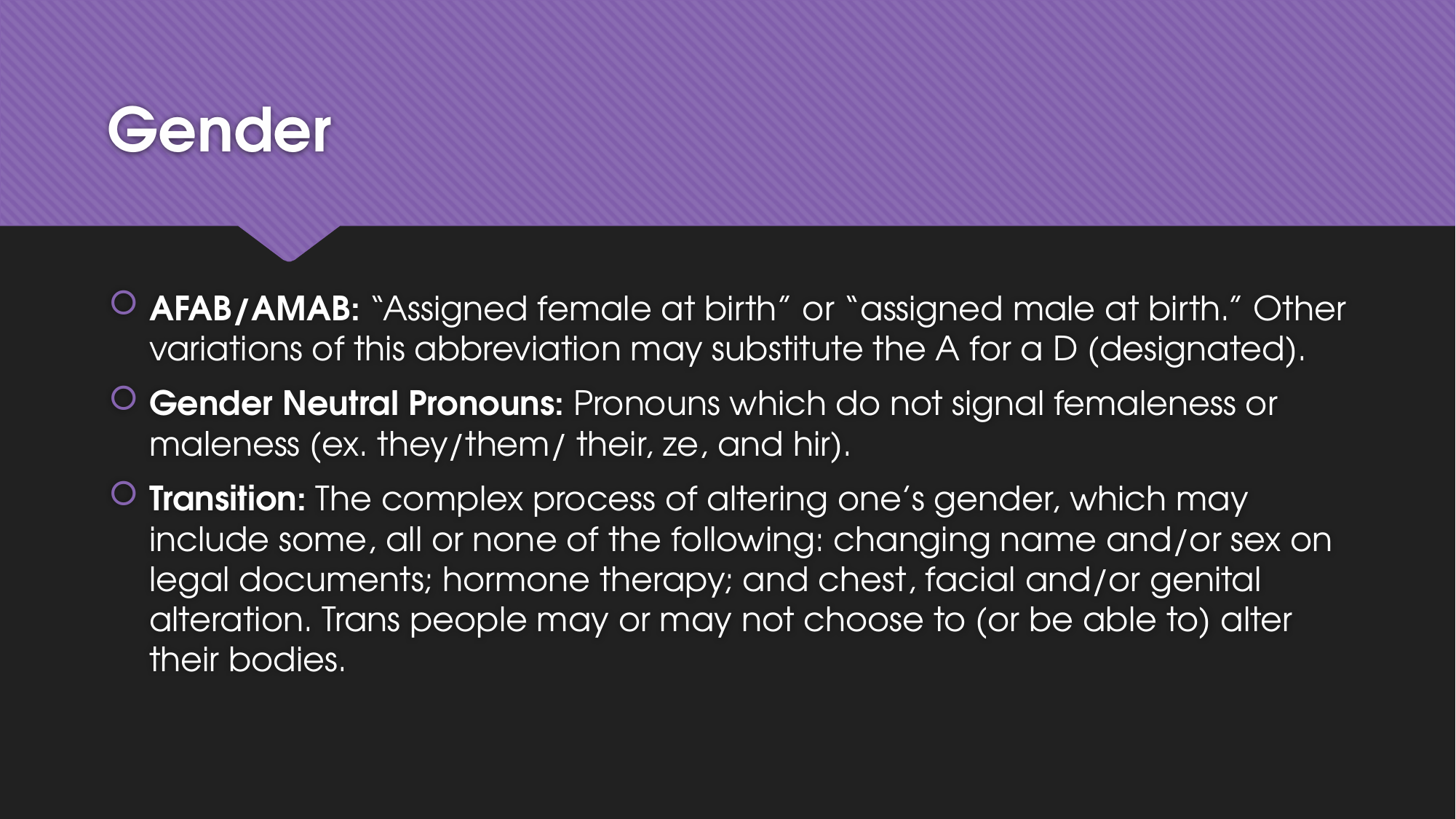

# Gender
AFAB/AMAB: “Assigned female at birth” or “assigned male at birth.” Other variations of this abbreviation may substitute the A for a D (designated).
Gender Neutral Pronouns: Pronouns which do not signal femaleness or maleness (ex. they/them/ their, ze, and hir).
Transition: The complex process of altering one’s gender, which may include some, all or none of the following: changing name and/or sex on legal documents; hormone therapy; and chest, facial and/or genital alteration. Trans people may or may not choose to (or be able to) alter their bodies.